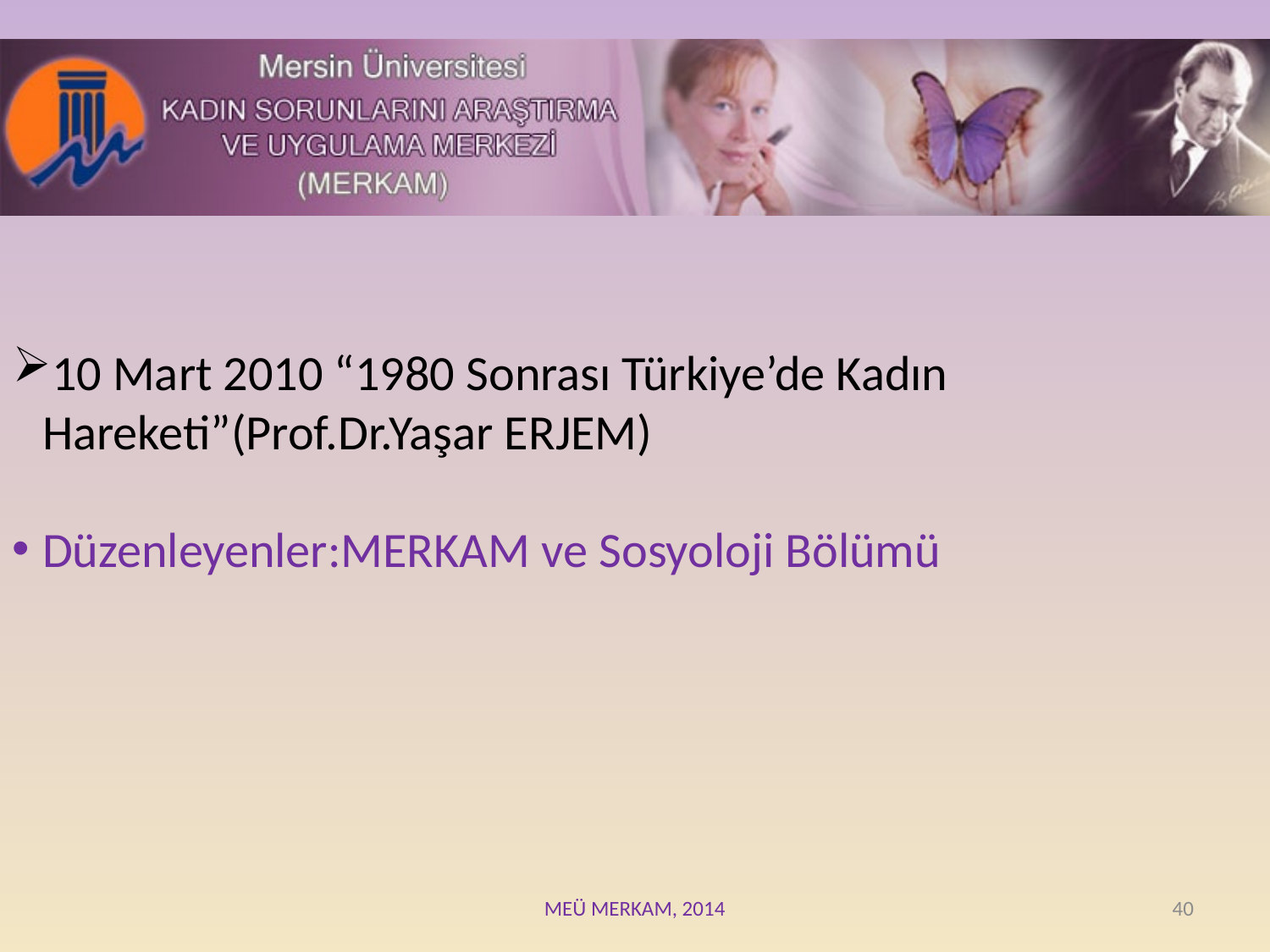

10 Mart 2010 “1980 Sonrası Türkiye’de Kadın Hareketi”(Prof.Dr.Yaşar ERJEM)

Düzenleyenler:MERKAM ve Sosyoloji Bölümü
MEÜ MERKAM, 2014
40